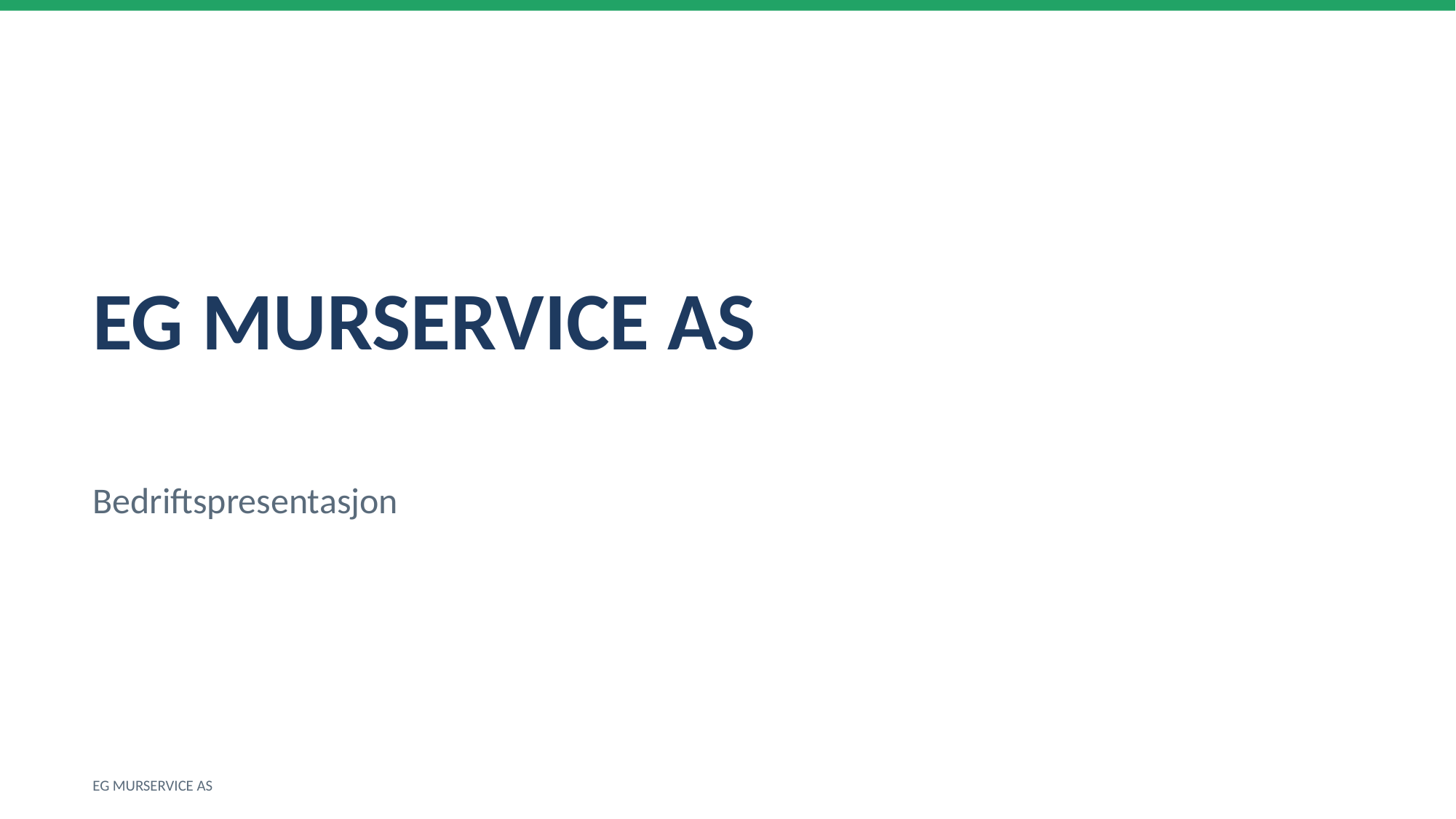

EG MURSERVICE AS
Bedriftspresentasjon
EG MURSERVICE AS